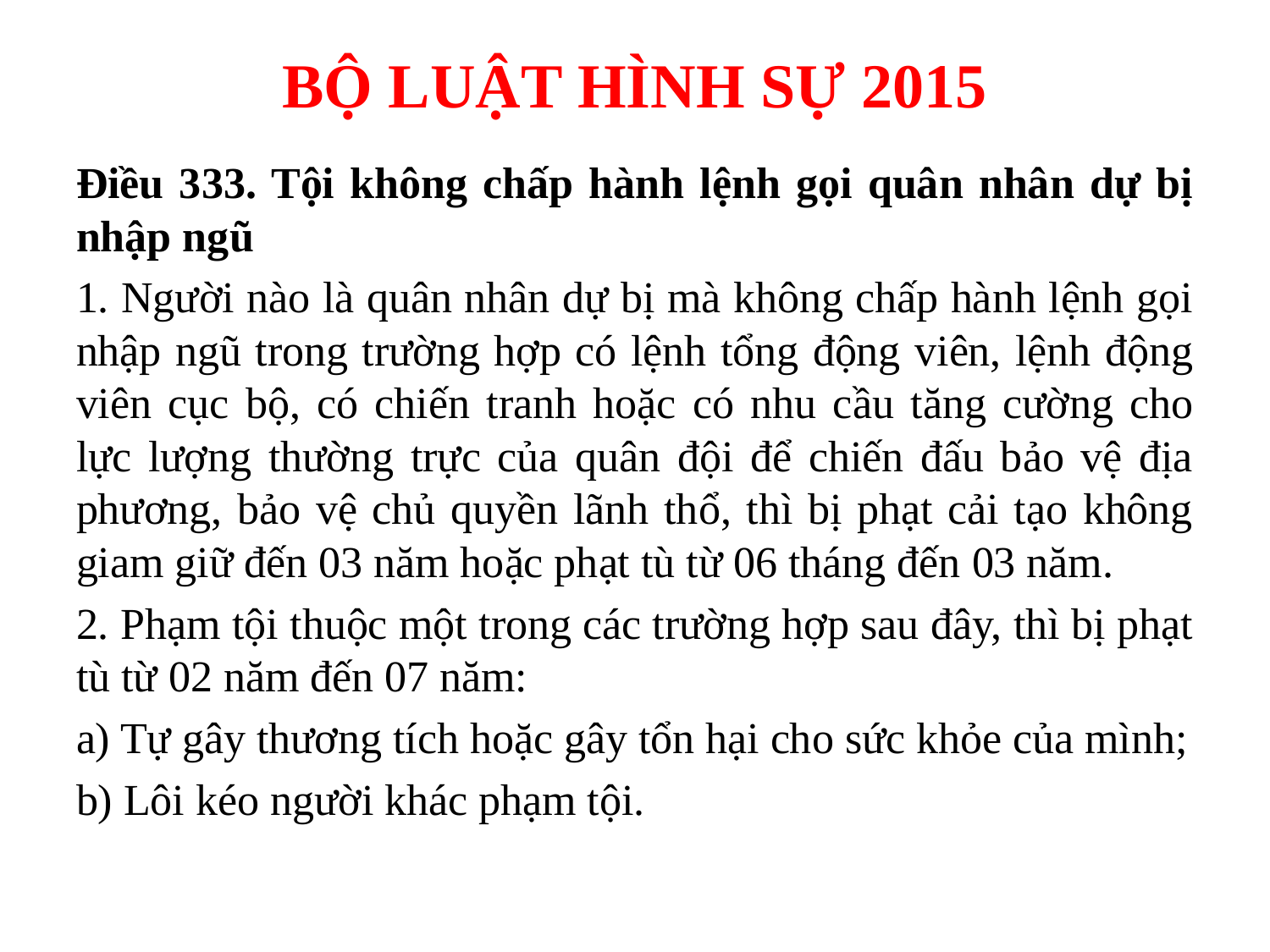

# BỘ LUẬT HÌNH SỰ 2015
Điều 333. Tội không chấp hành lệnh gọi quân nhân dự bị nhập ngũ
1. Người nào là quân nhân dự bị mà không chấp hành lệnh gọi nhập ngũ trong trường hợp có lệnh tổng động viên, lệnh động viên cục bộ, có chiến tranh hoặc có nhu cầu tăng cường cho lực lượng thường trực của quân đội để chiến đấu bảo vệ địa phương, bảo vệ chủ quyền lãnh thổ, thì bị phạt cải tạo không giam giữ đến 03 năm hoặc phạt tù từ 06 tháng đến 03 năm.
2. Phạm tội thuộc một trong các trường hợp sau đây, thì bị phạt tù từ 02 năm đến 07 năm:
a) Tự gây thương tích hoặc gây tổn hại cho sức khỏe của mình;
b) Lôi kéo người khác phạm tội.